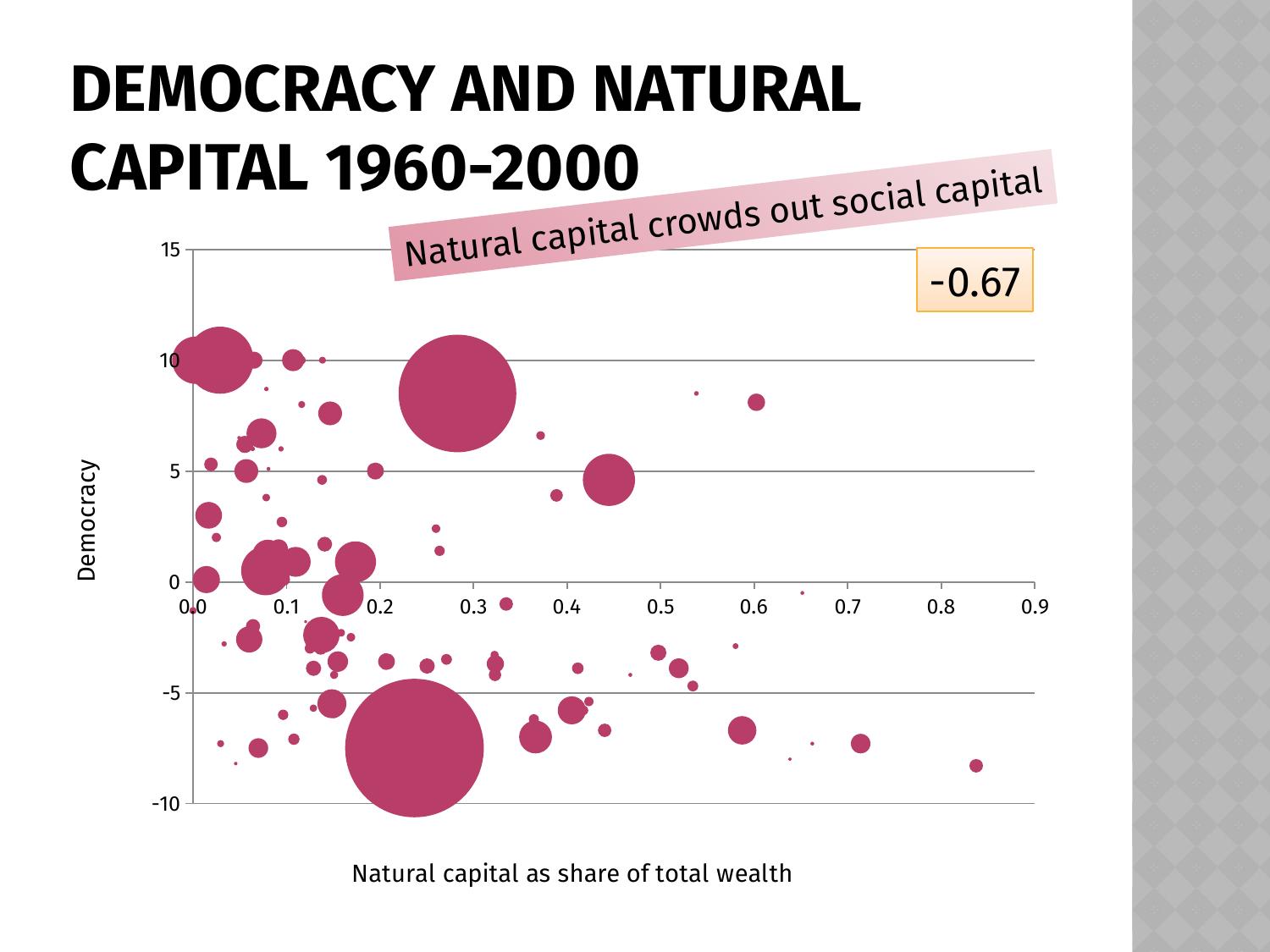

# Democracy and natural capital 1960-2000
Natural capital crowds out social capital

### Chart

| Category |  |
|---|---|
-0.67